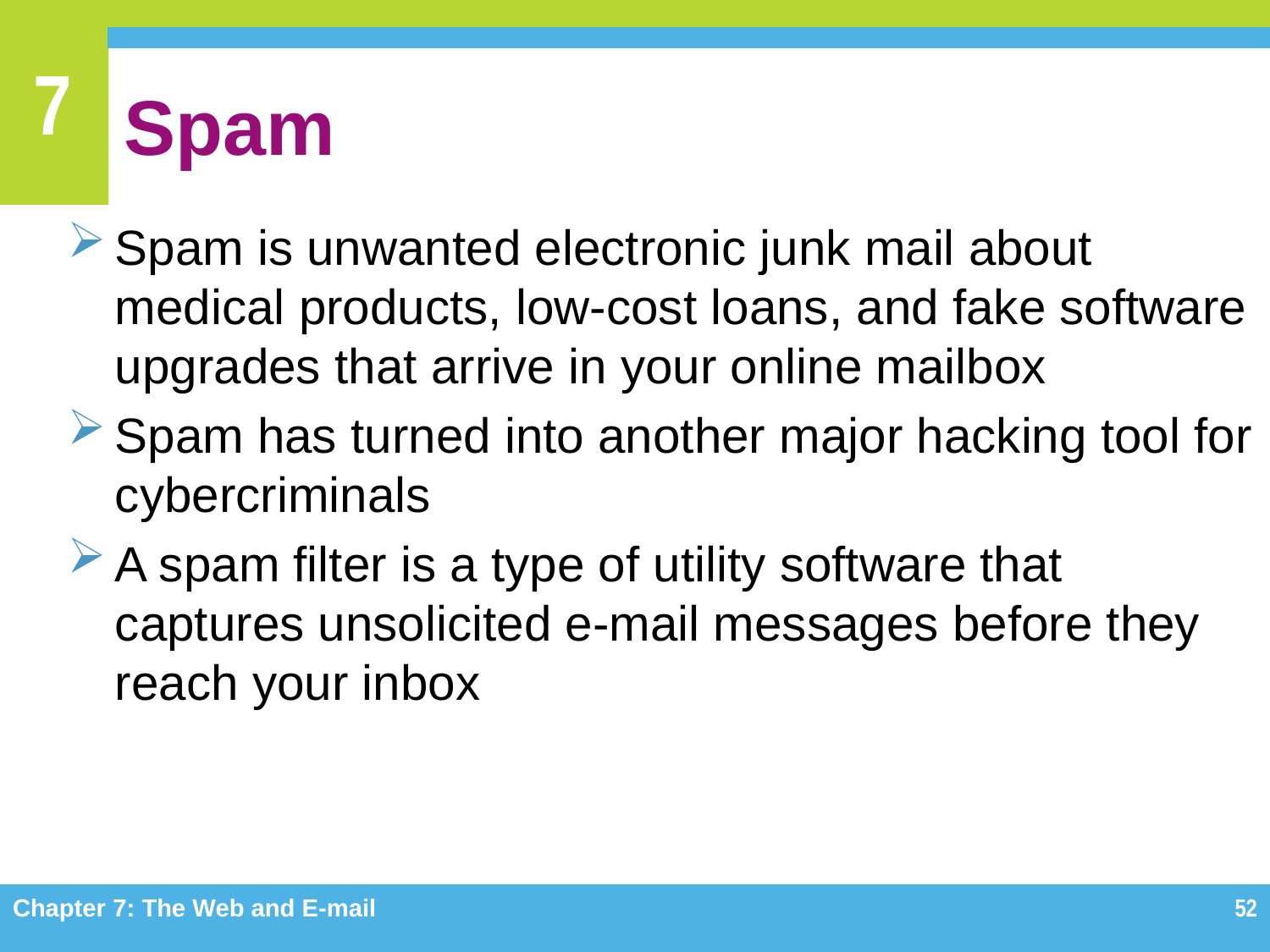

# Spam
Spam is unwanted electronic junk mail about medical products, low-cost loans, and fake software upgrades that arrive in your online mailbox
Spam has turned into another major hacking tool for cybercriminals
A spam filter is a type of utility software that captures unsolicited e-mail messages before they reach your inbox
Chapter 7: The Web and E-mail
52